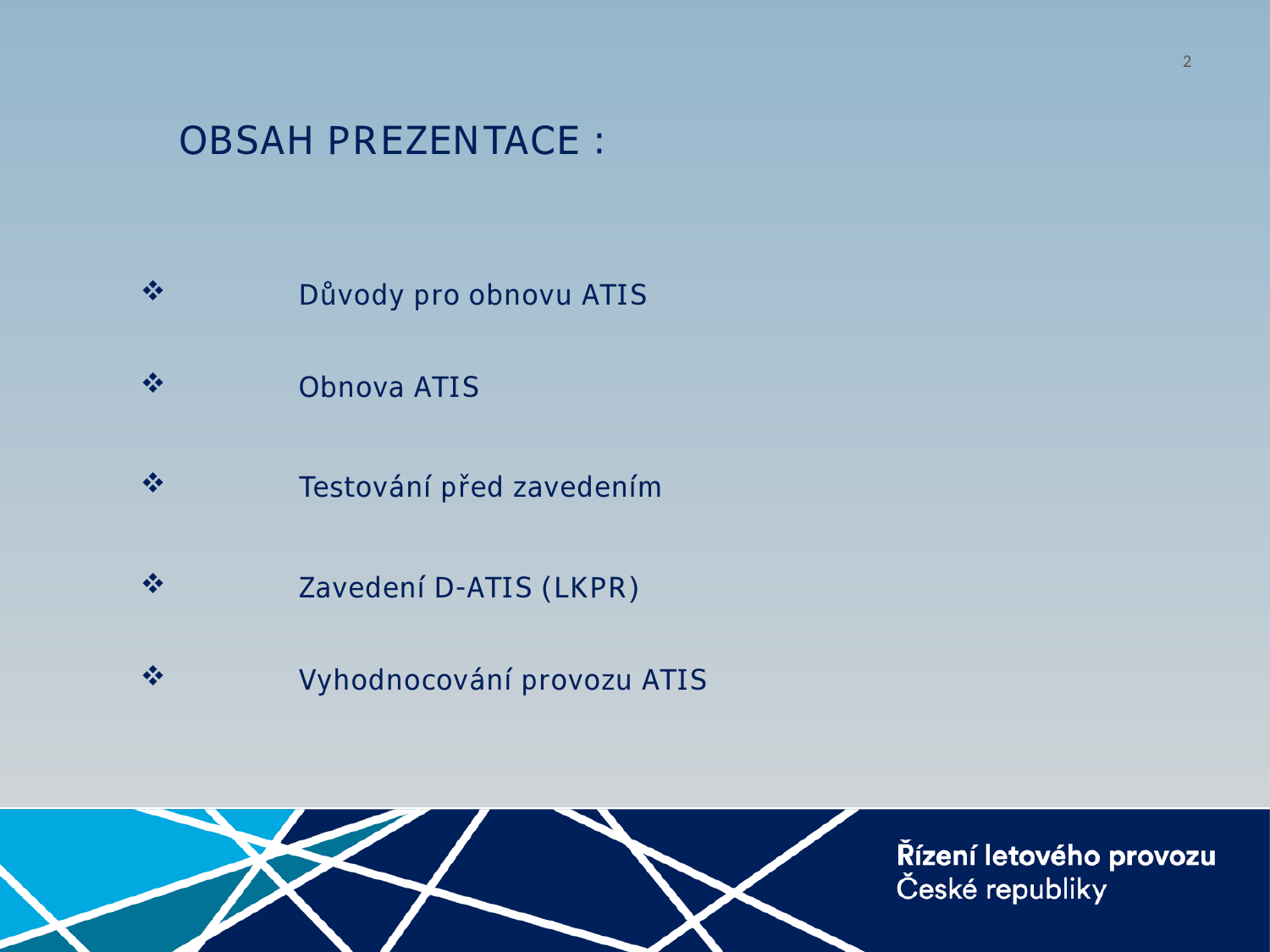

OBSAH PREZENTACE :

 	Důvody pro obnovu ATIS

 	Obnova ATIS

 	Testování před zavedením

 	Zavedení D-ATIS (LKPR)

 	Vyhodnocování provozu ATIS